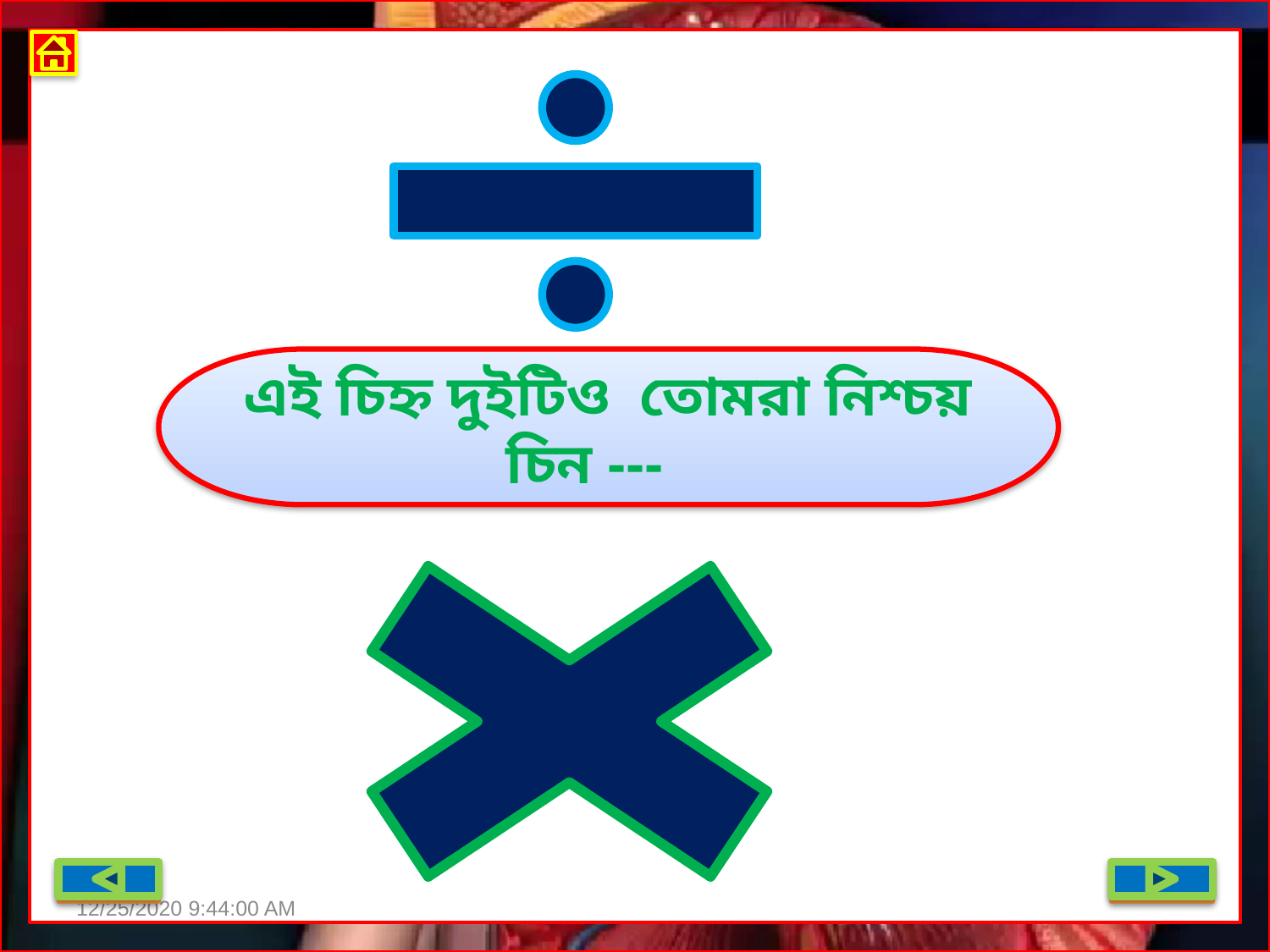

এই চিহ্ন দুইটিও  তোমরা নিশ্চয় চিন ---

12/25/2020 9:44:00 AM